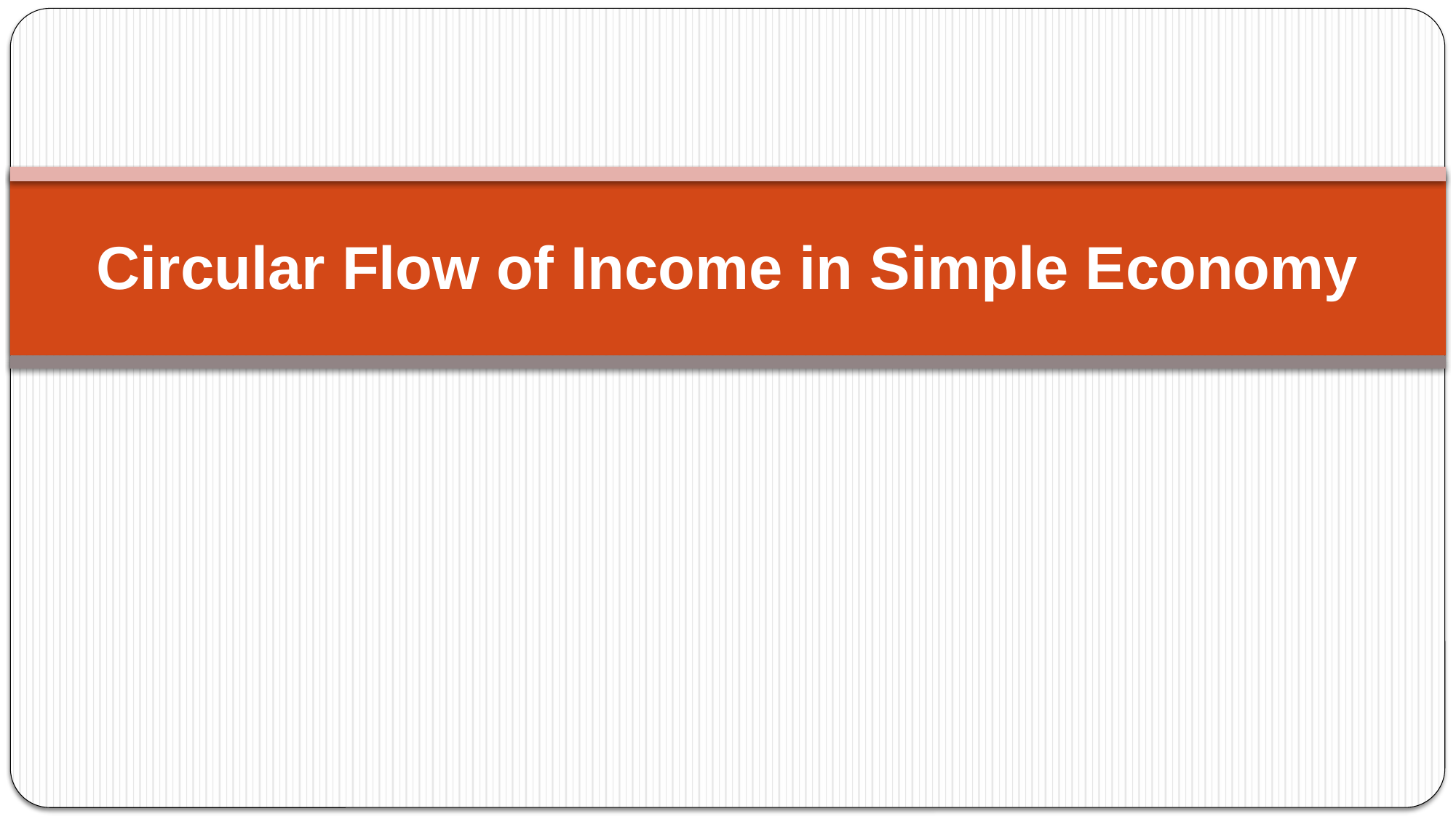

# Circular Flow of Income in Simple Economy